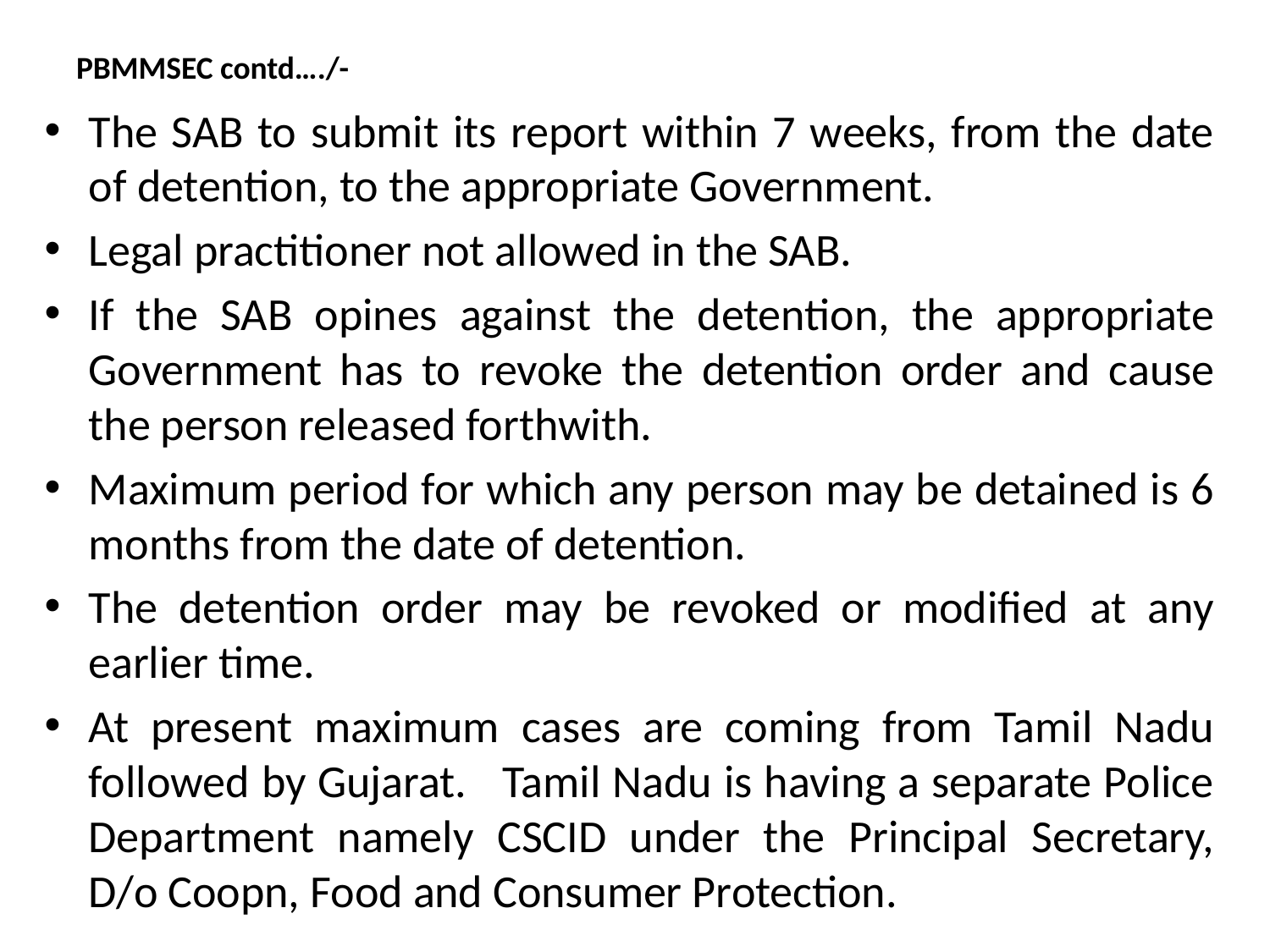

# PBMMSEC contd…./-
The SAB to submit its report within 7 weeks, from the date of detention, to the appropriate Government.
Legal practitioner not allowed in the SAB.
If the SAB opines against the detention, the appropriate Government has to revoke the detention order and cause the person released forthwith.
Maximum period for which any person may be detained is 6 months from the date of detention.
The detention order may be revoked or modified at any earlier time.
At present maximum cases are coming from Tamil Nadu followed by Gujarat.   Tamil Nadu is having a separate Police Department namely CSCID under the Principal Secretary, D/o Coopn, Food and Consumer Protection.